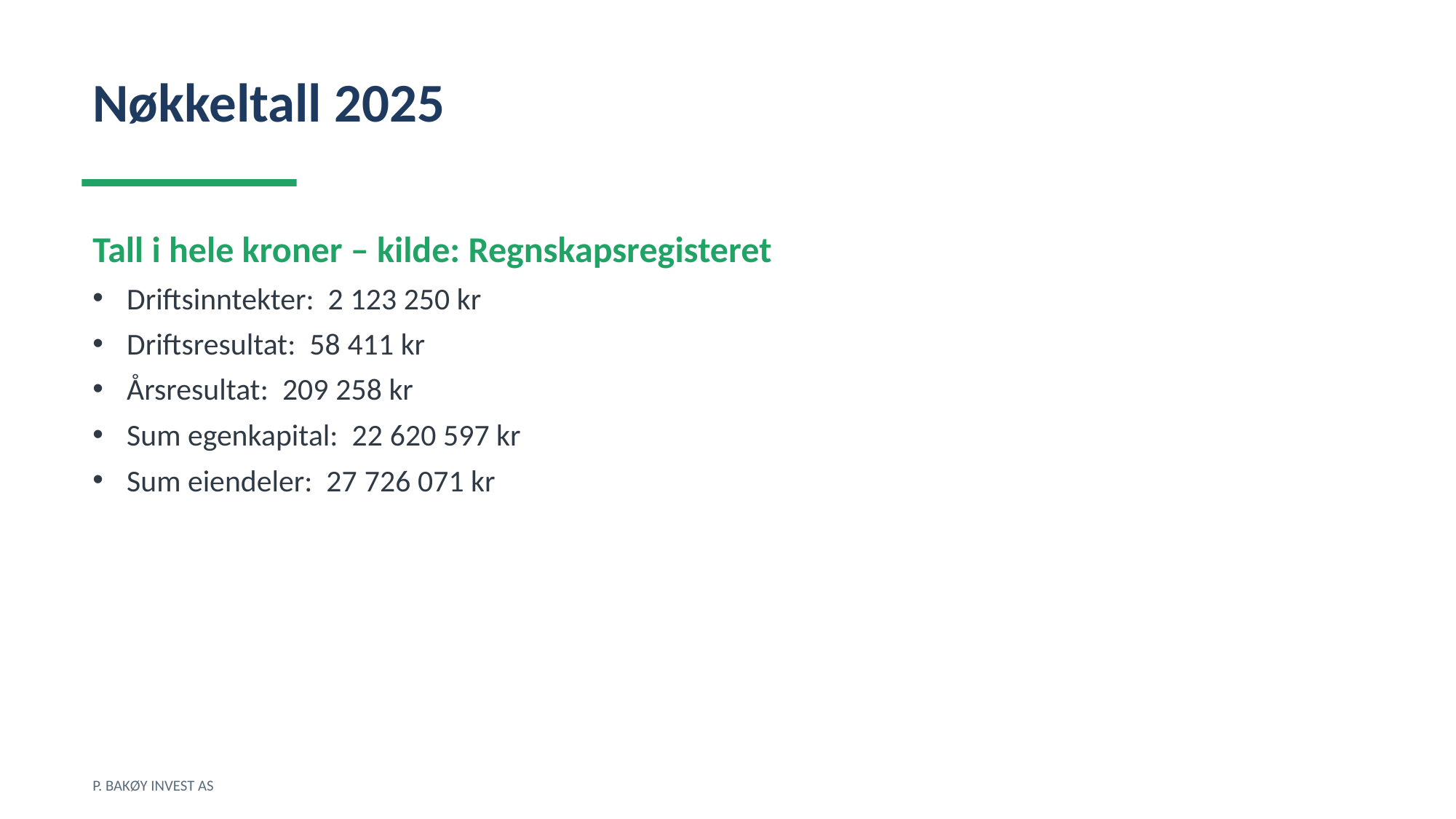

Nøkkeltall 2025

Tall i hele kroner – kilde: Regnskapsregisteret
Driftsinntekter:  2 123 250 kr
Driftsresultat:  58 411 kr
Årsresultat:  209 258 kr
Sum egenkapital:  22 620 597 kr
Sum eiendeler:  27 726 071 kr
P. BAKØY INVEST AS